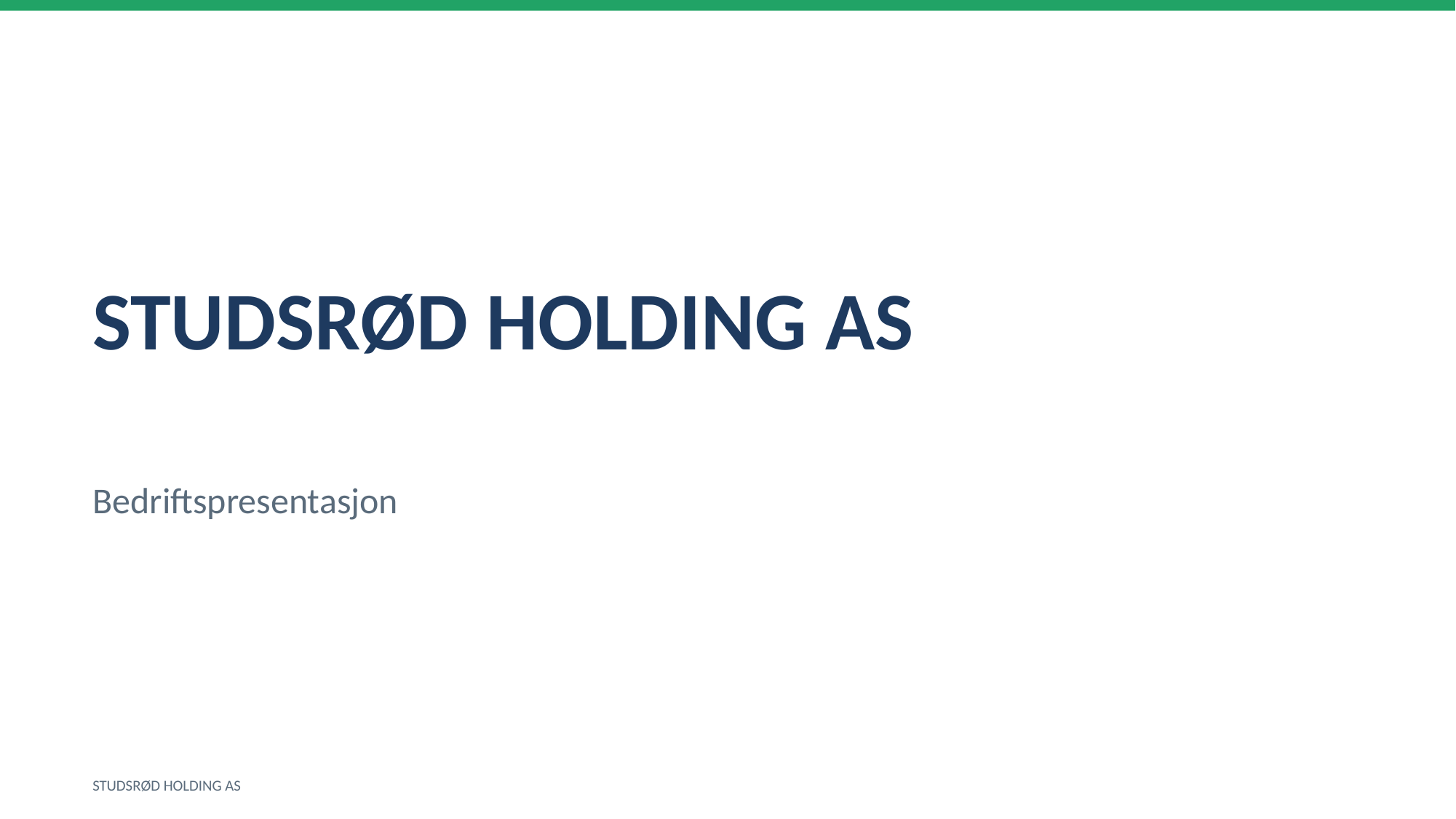

STUDSRØD HOLDING AS
Bedriftspresentasjon
STUDSRØD HOLDING AS